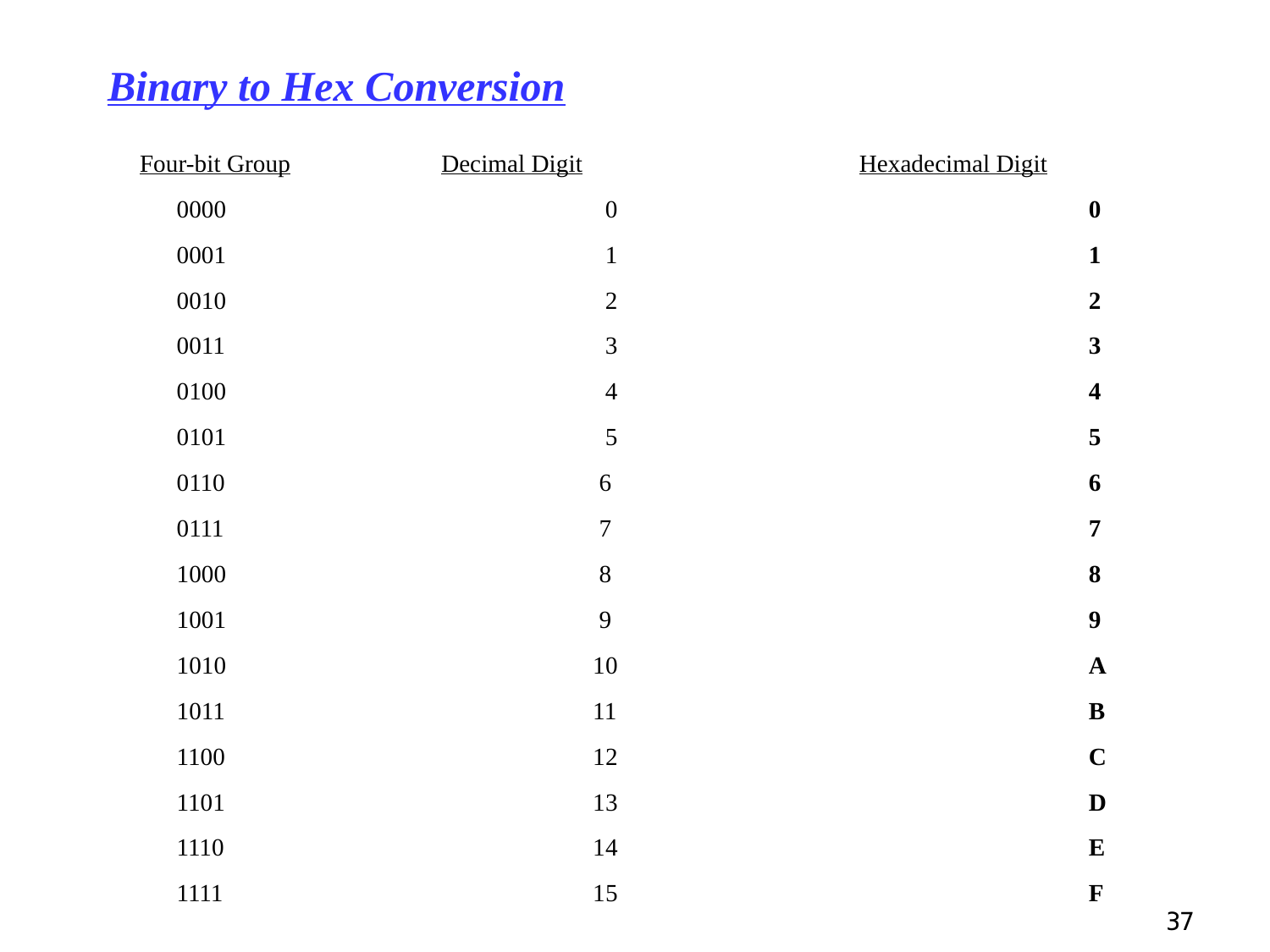

# Binary to Hex Conversion
Four-bit Group		Decimal Digit		      Hexadecimal Digit
      0000			      0				  0
      0001			      1				  1
      0010			      2				  2
      0011			      3				  3
      0100			      4				  4
      0101			      5				  5
      0110			     6				  6
      0111			     7				  7
      1000			     8				  8
      1001			     9				  9
      1010			    10				  A
      1011			    11				  B
      1100			    12				  C
      1101			    13				  D
      1110			    14				  E
      1111			    15				  F

37